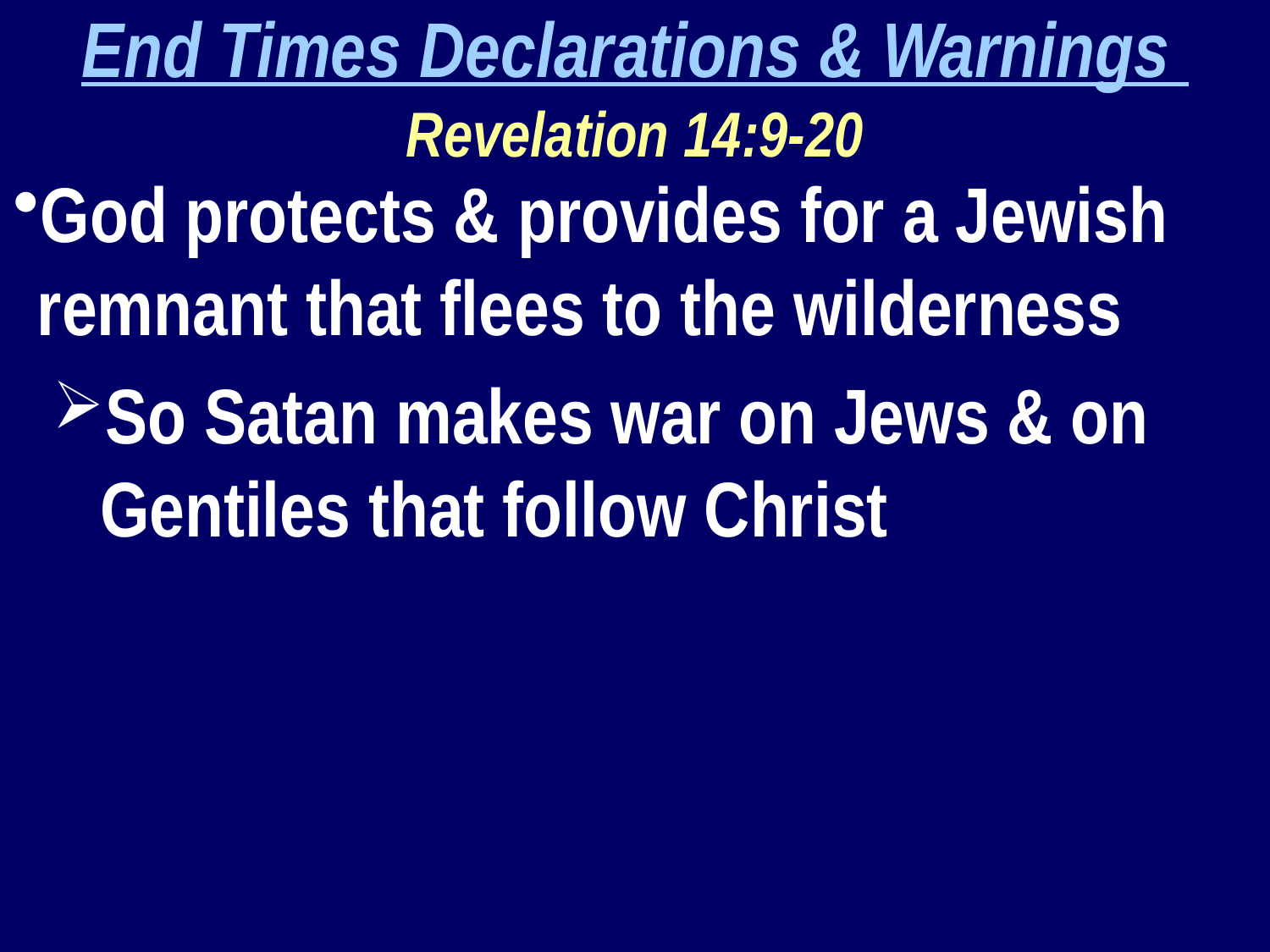

End Times Declarations & Warnings
Revelation 14:9-20
God protects & provides for a Jewish remnant that flees to the wilderness
So Satan makes war on Jews & on Gentiles that follow Christ